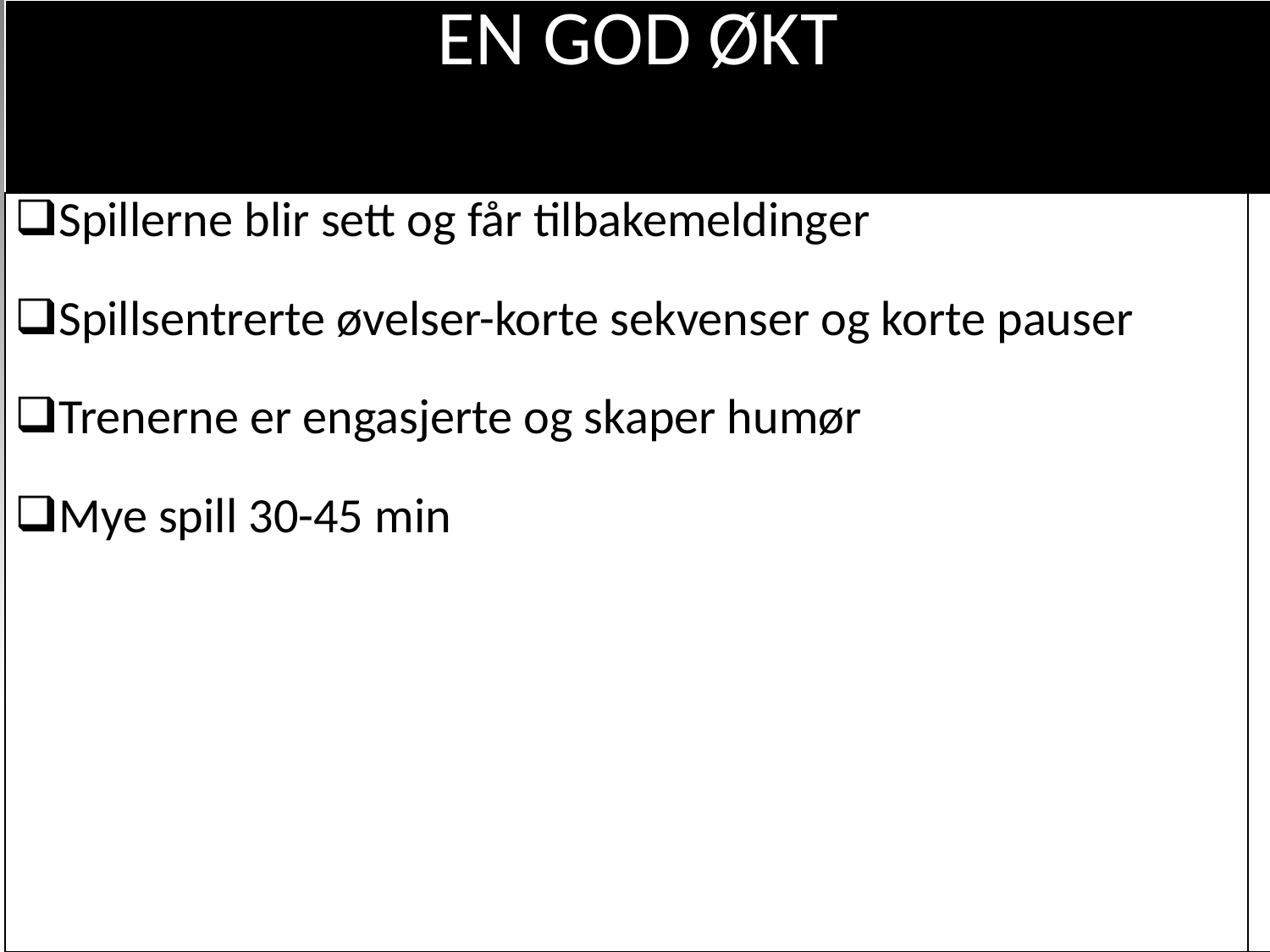

| EN GOD ØKT |  |
| --- | --- |
| Spillerne blir sett og får tilbakemeldinger Spillsentrerte øvelser-korte sekvenser og korte pauser Trenerne er engasjerte og skaper humør Mye spill 30-45 min |  |